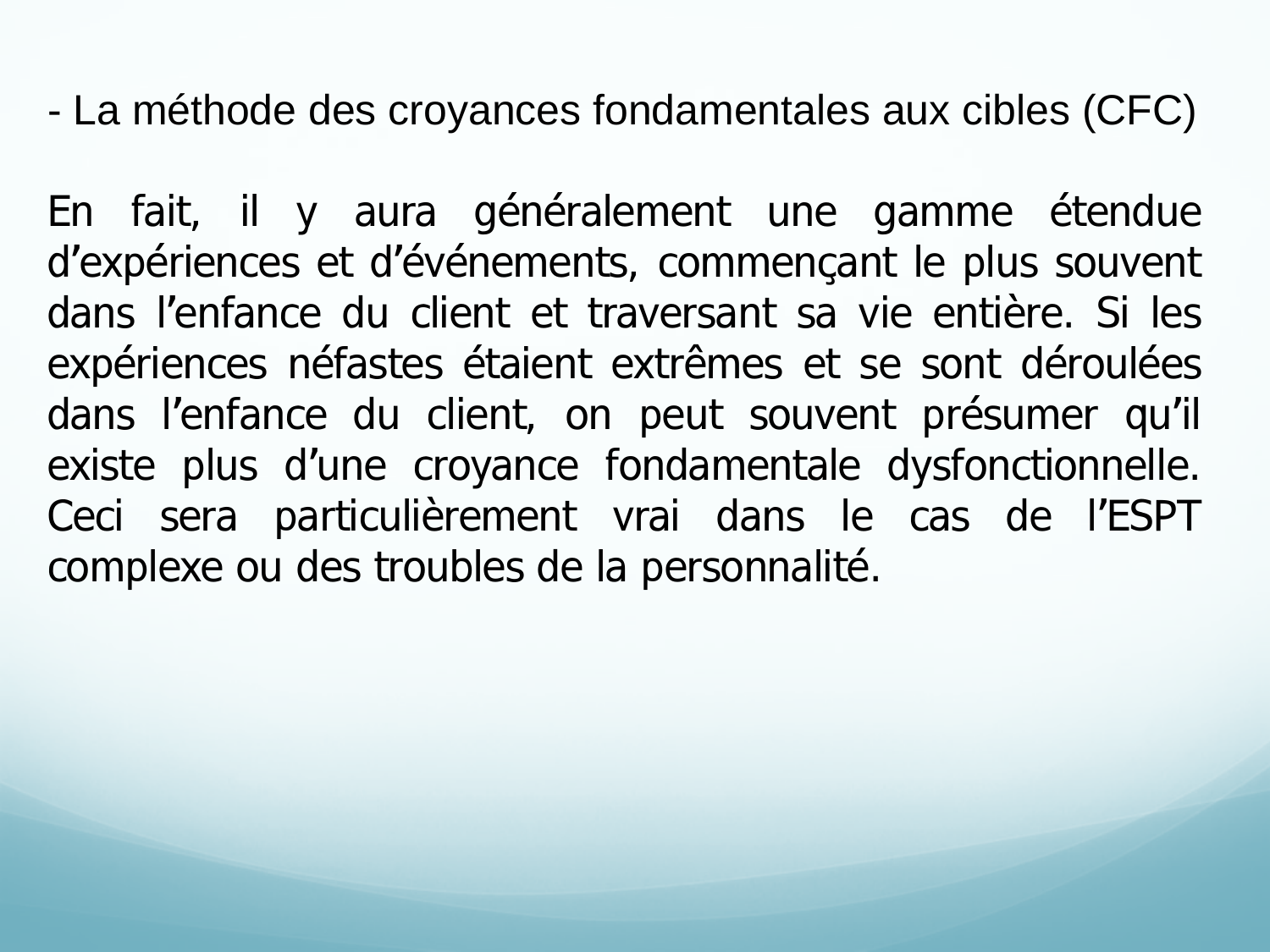

- La méthode des croyances fondamentales aux cibles (CFC)

En fait, il y aura généralement une gamme étendue d’expériences et d’événements, commençant le plus souvent dans l’enfance du client et traversant sa vie entière. Si les expériences néfastes étaient extrêmes et se sont déroulées dans l’enfance du client, on peut souvent présumer qu’il existe plus d’une croyance fondamentale dysfonctionnelle. Ceci sera particulièrement vrai dans le cas de l’ESPT complexe ou des troubles de la personnalité.